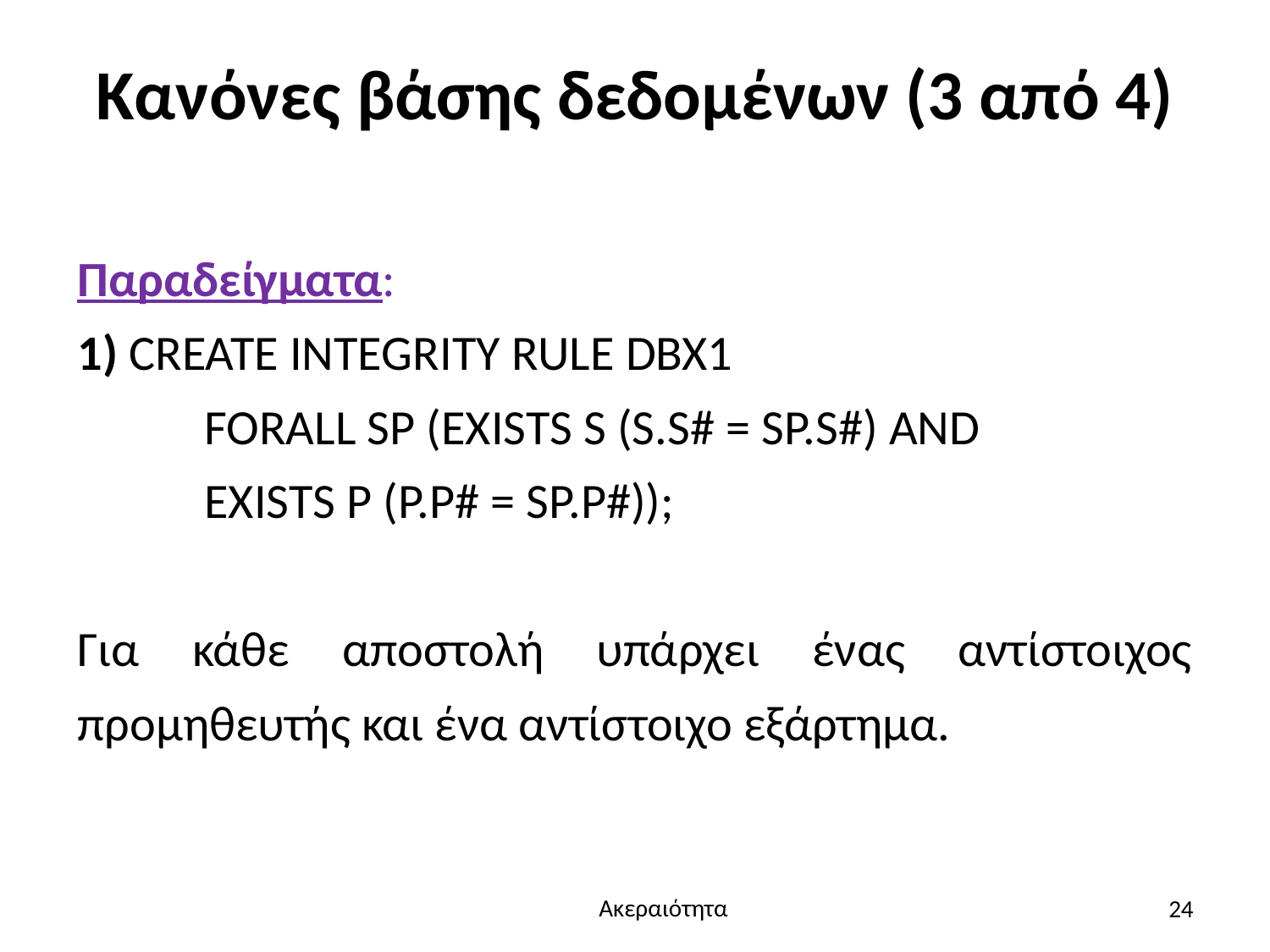

# Κανόνες βάσης δεδομένων (3 από 4)
Παραδείγματα:
1) CREATE INTEGRITY RULE DBX1
	FORALL SP (EXISTS S (S.S# = SP.S#) AND
	EXISTS P (P.P# = SP.P#));

Για κάθε αποστολή υπάρχει ένας αντίστοιχος προμηθευτής και ένα αντίστοιχο εξάρτημα.
24
Ακεραιότητα